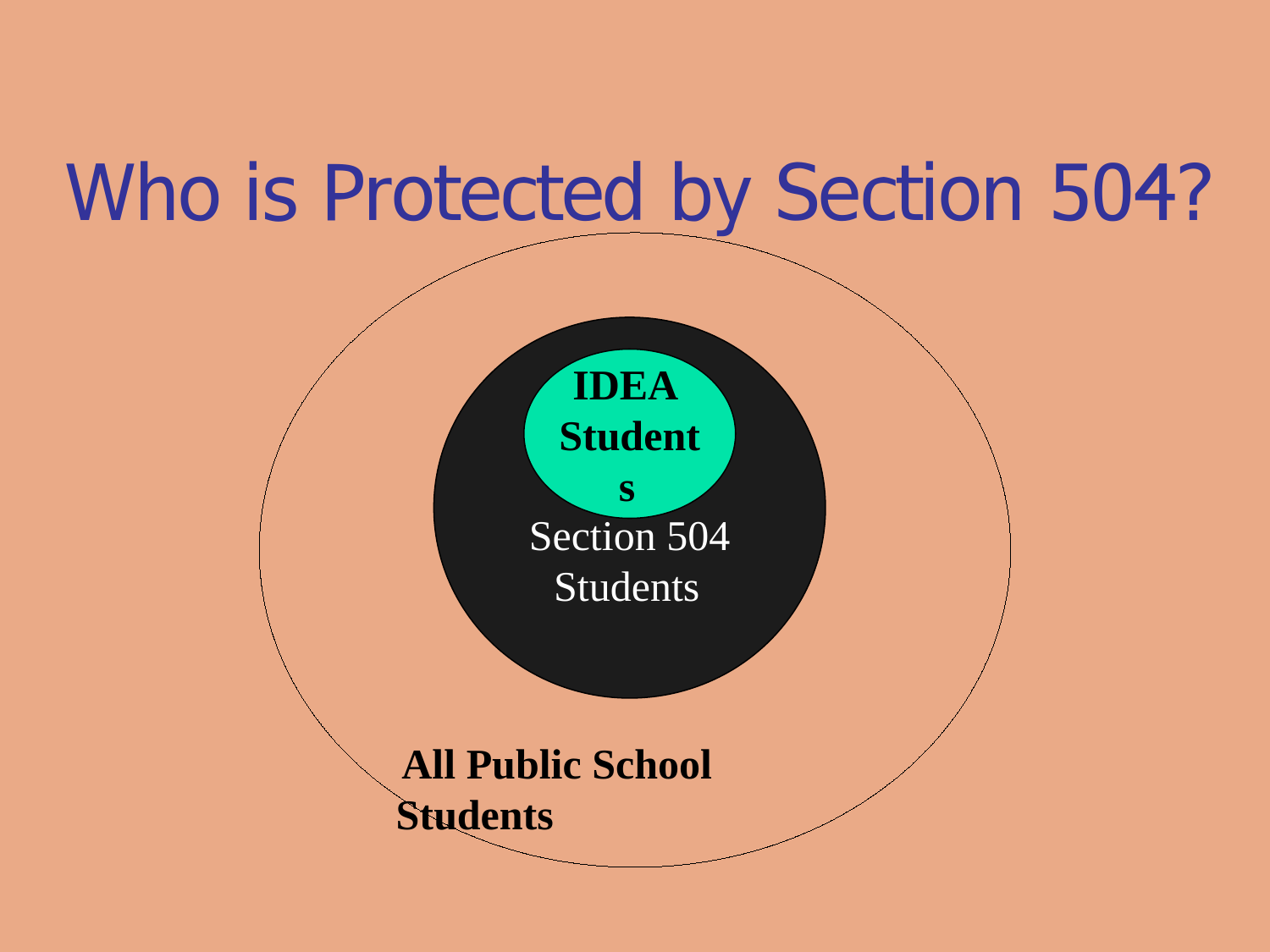

# Who is Protected by Section 504?

Section 504 Students

IDEA
Students
All Public School Students
30